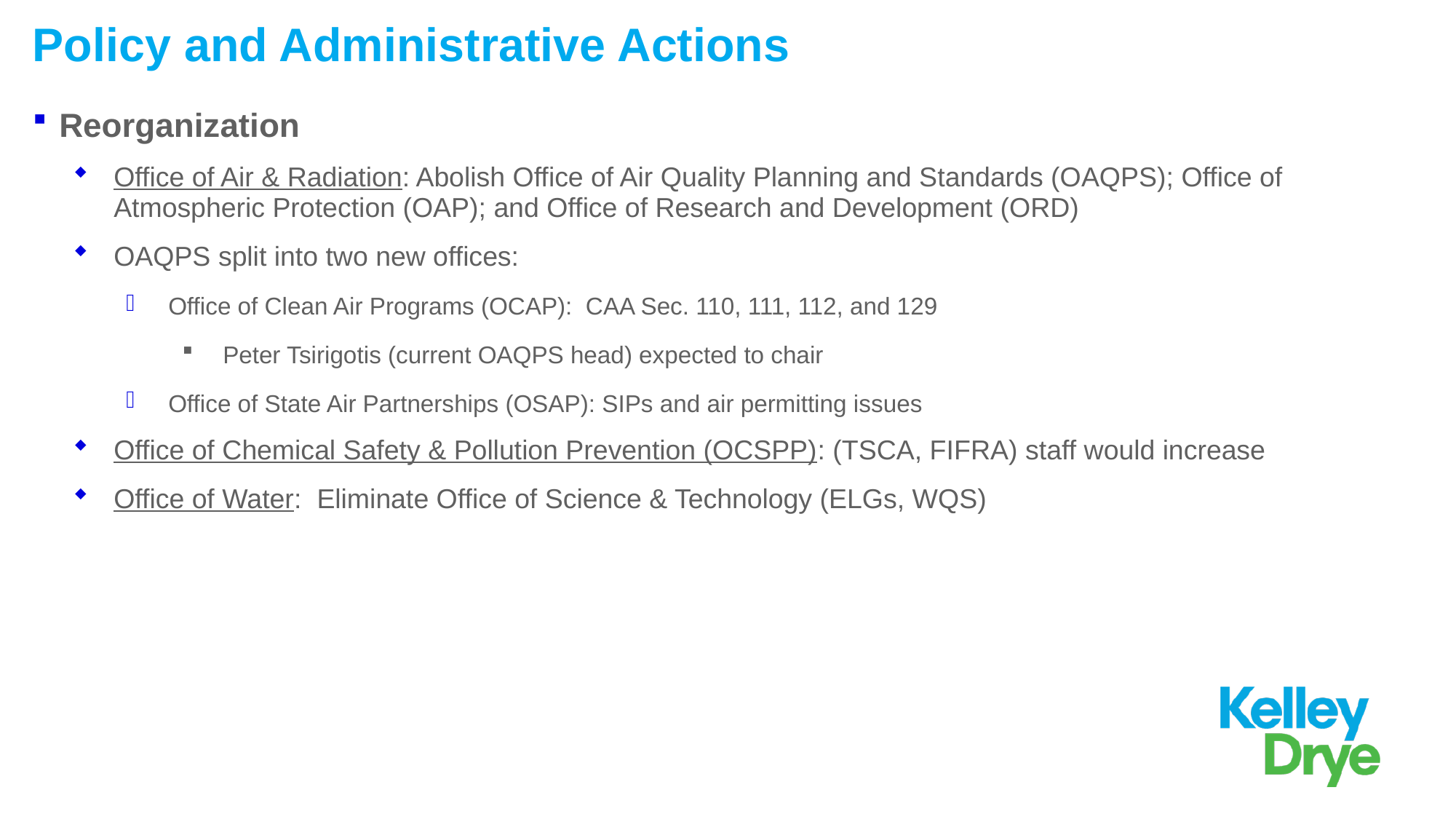

# Policy and Administrative Actions
Reorganization
Office of Air & Radiation: Abolish Office of Air Quality Planning and Standards (OAQPS); Office of Atmospheric Protection (OAP); and Office of Research and Development (ORD)
OAQPS split into two new offices:
Office of Clean Air Programs (OCAP):  CAA Sec. 110, 111, 112, and 129
Peter Tsirigotis (current OAQPS head) expected to chair
Office of State Air Partnerships (OSAP): SIPs and air permitting issues
Office of Chemical Safety & Pollution Prevention (OCSPP): (TSCA, FIFRA) staff would increase
Office of Water:  Eliminate Office of Science & Technology (ELGs, WQS)